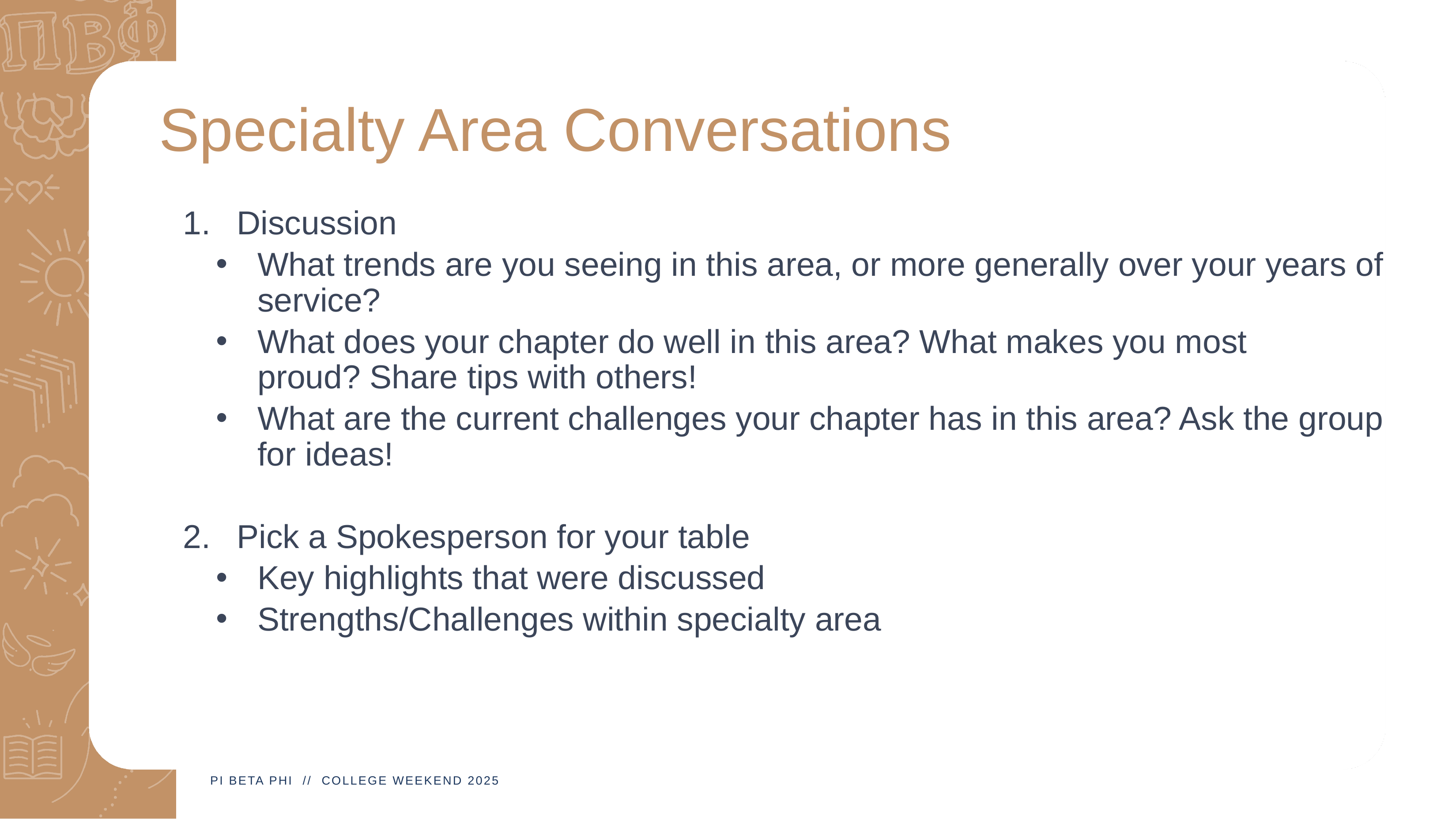

# Specialty Area Conversations
Discussion
What trends are you seeing in this area, or more generally over your years of service?
What does your chapter do well in this area? What makes you most proud? Share tips with others!
What are the current challenges your chapter has in this area? Ask the group for ideas!

Pick a Spokesperson for your table
Key highlights that were discussed
Strengths/Challenges within specialty area